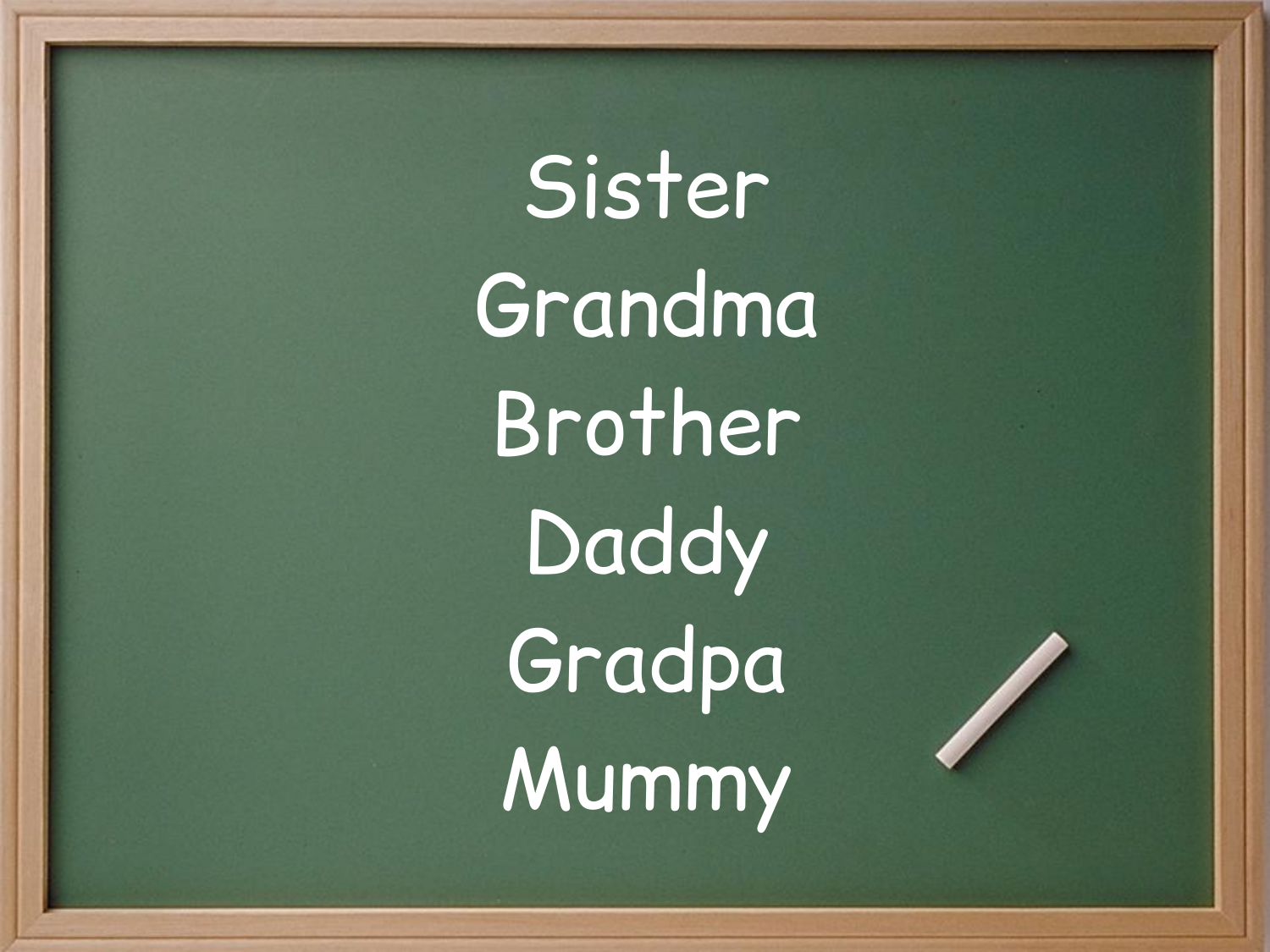

#
Sister
Grandma
Brother
Daddy
Gradpa
Mummy